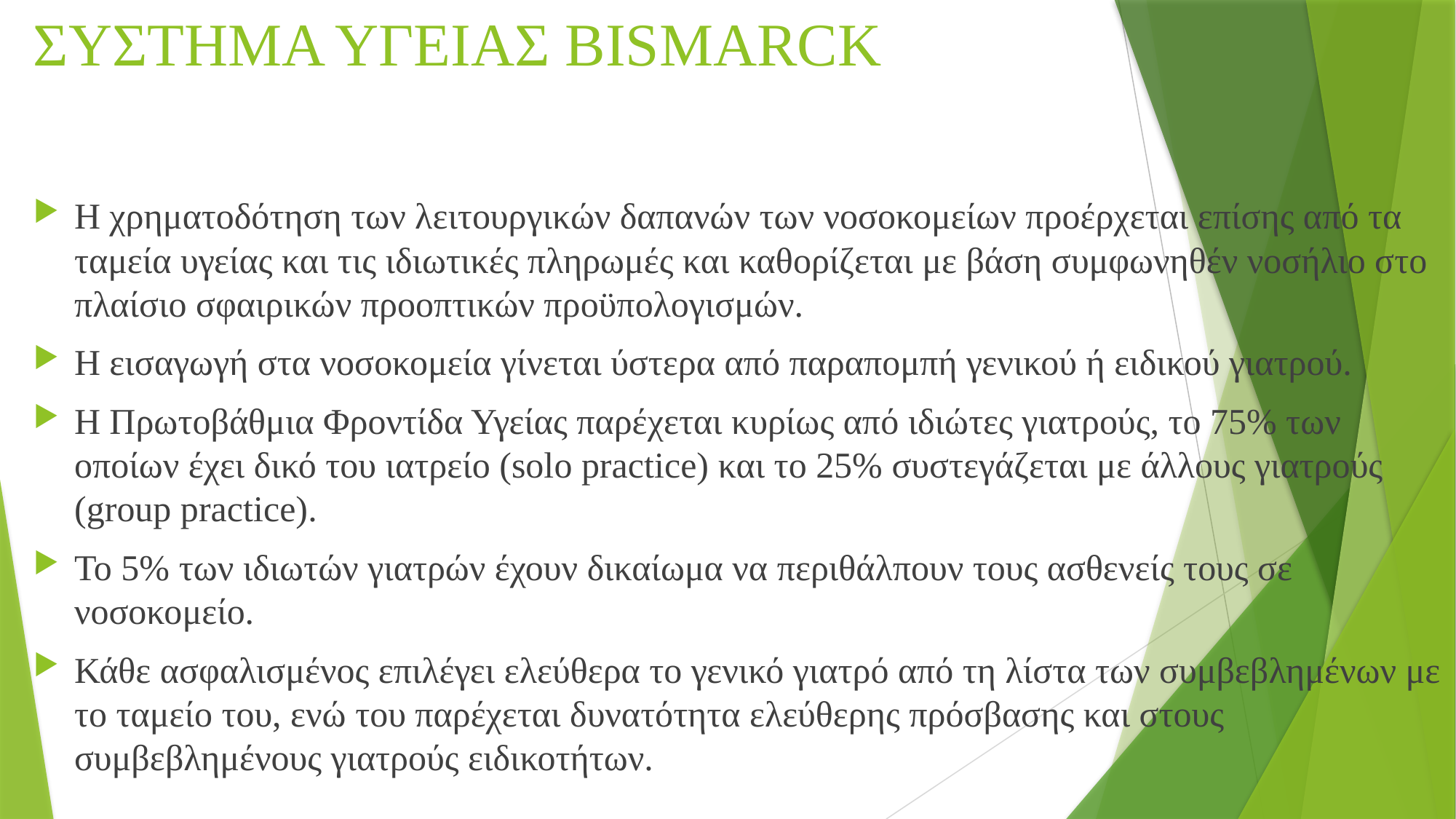

# ΣΥΣΤΗΜΑ ΥΓΕΙΑΣ BISMARCK
Η χρηματοδότηση των λειτουργικών δαπανών των νοσοκομείων προέρχεται επίσης από τα ταμεία υγείας και τις ιδιωτικές πληρωμές και καθορίζεται με βάση συμφωνηθέν νοσήλιο στο πλαίσιο σφαιρικών προοπτικών προϋπολογισμών.
Η εισαγωγή στα νοσοκομεία γίνεται ύστερα από παραπομπή γενικού ή ειδικού γιατρού.
Η Πρωτοβάθμια Φροντίδα Υγείας παρέχεται κυρίως από ιδιώτες γιατρούς, το 75% των οποίων έχει δικό του ιατρείο (solo practice) και το 25% συστεγάζεται με άλλους γιατρούς (group practice).
To 5% των ιδιωτών γιατρών έχουν δικαίωμα να περιθάλπουν τους ασθενείς τους σε νοσοκομείο.
Κάθε ασφαλισμένος επιλέγει ελεύθερα το γενικό γιατρό από τη λίστα των συμβεβλημένων με το ταμείο του, ενώ του παρέχεται δυνατότητα ελεύθερης πρόσβασης και στους συμβεβλημένους γιατρούς ειδικοτήτων.